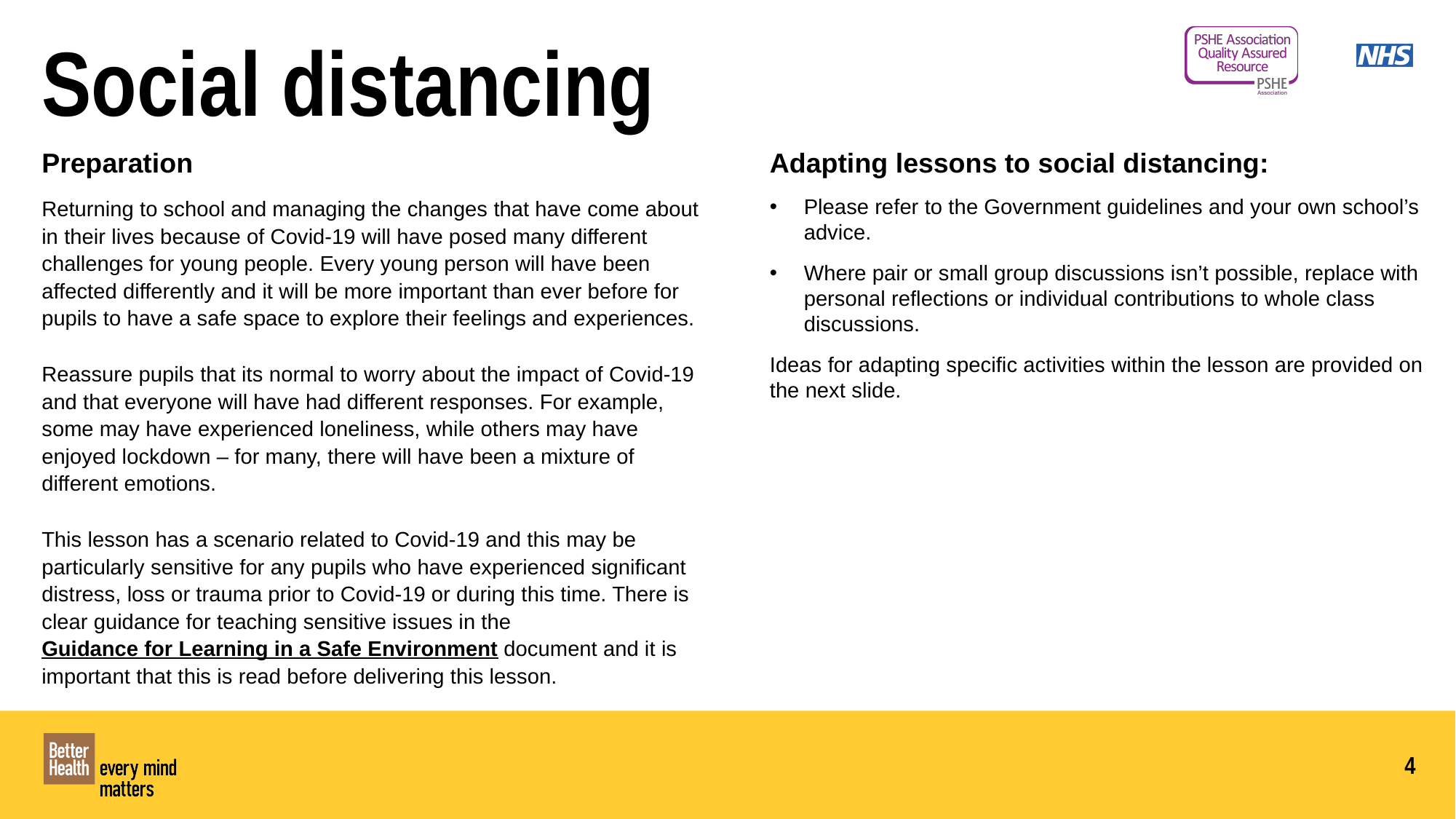

Social distancing
Preparation
Returning to school and managing the changes that have come about in their lives because of Covid-19 will have posed many different challenges for young people. Every young person will have been affected differently and it will be more important than ever before for pupils to have a safe space to explore their feelings and experiences.
Reassure pupils that its normal to worry about the impact of Covid-19 and that everyone will have had different responses. For example, some may have experienced loneliness, while others may have enjoyed lockdown – for many, there will have been a mixture of different emotions.
This lesson has a scenario related to Covid-19 and this may be particularly sensitive for any pupils who have experienced significant distress, loss or trauma prior to Covid-19 or during this time. There is clear guidance for teaching sensitive issues in the Guidance for Learning in a Safe Environment document and it is important that this is read before delivering this lesson.
Adapting lessons to social distancing:
Please refer to the Government guidelines and your own school’s advice.
Where pair or small group discussions isn’t possible, replace with personal reflections or individual contributions to whole class discussions.
Ideas for adapting specific activities within the lesson are provided on the next slide.